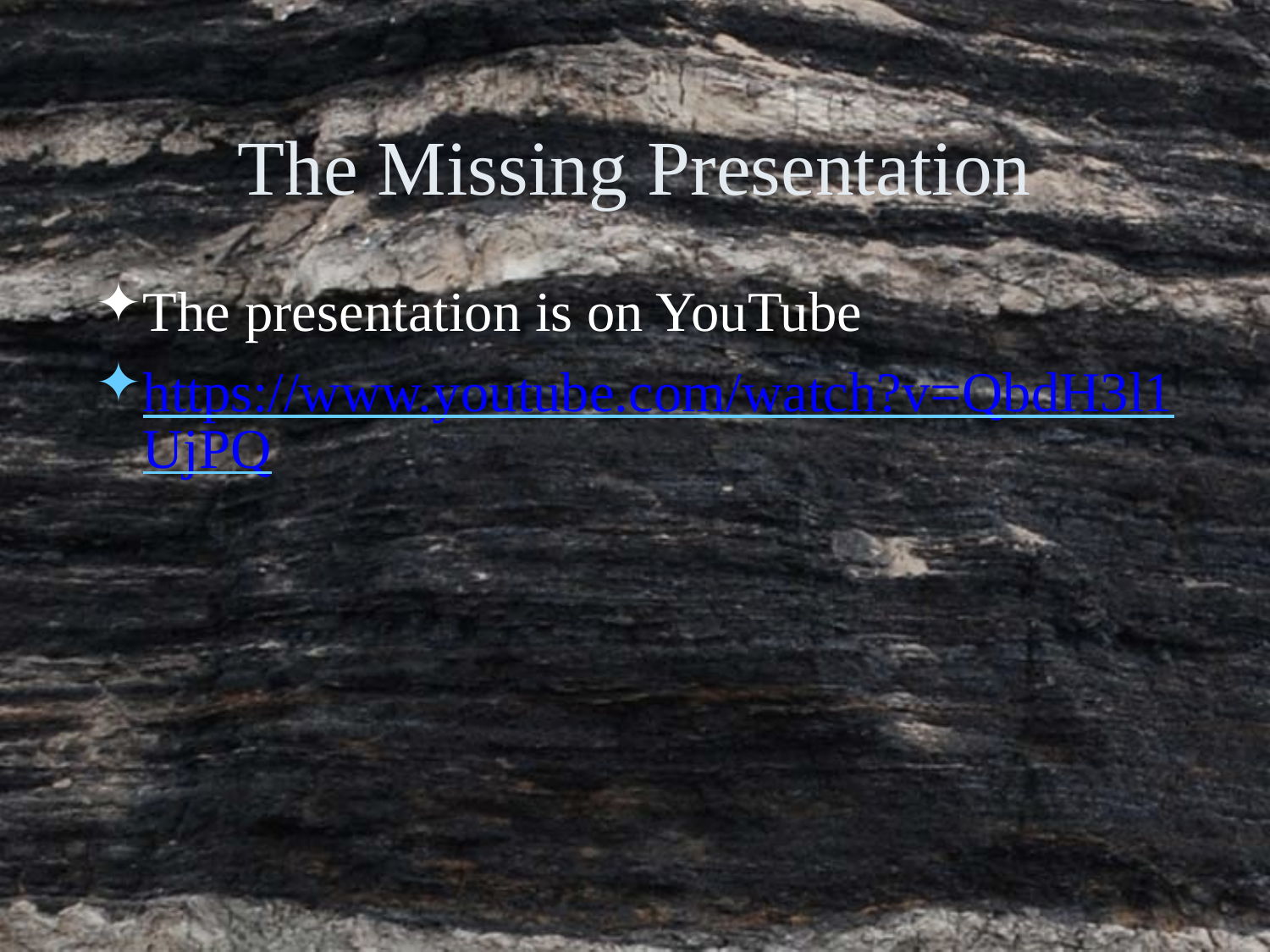

The Missing Presentation
The presentation is on YouTube
https://www.youtube.com/watch?v=QbdH3l1UjPQ